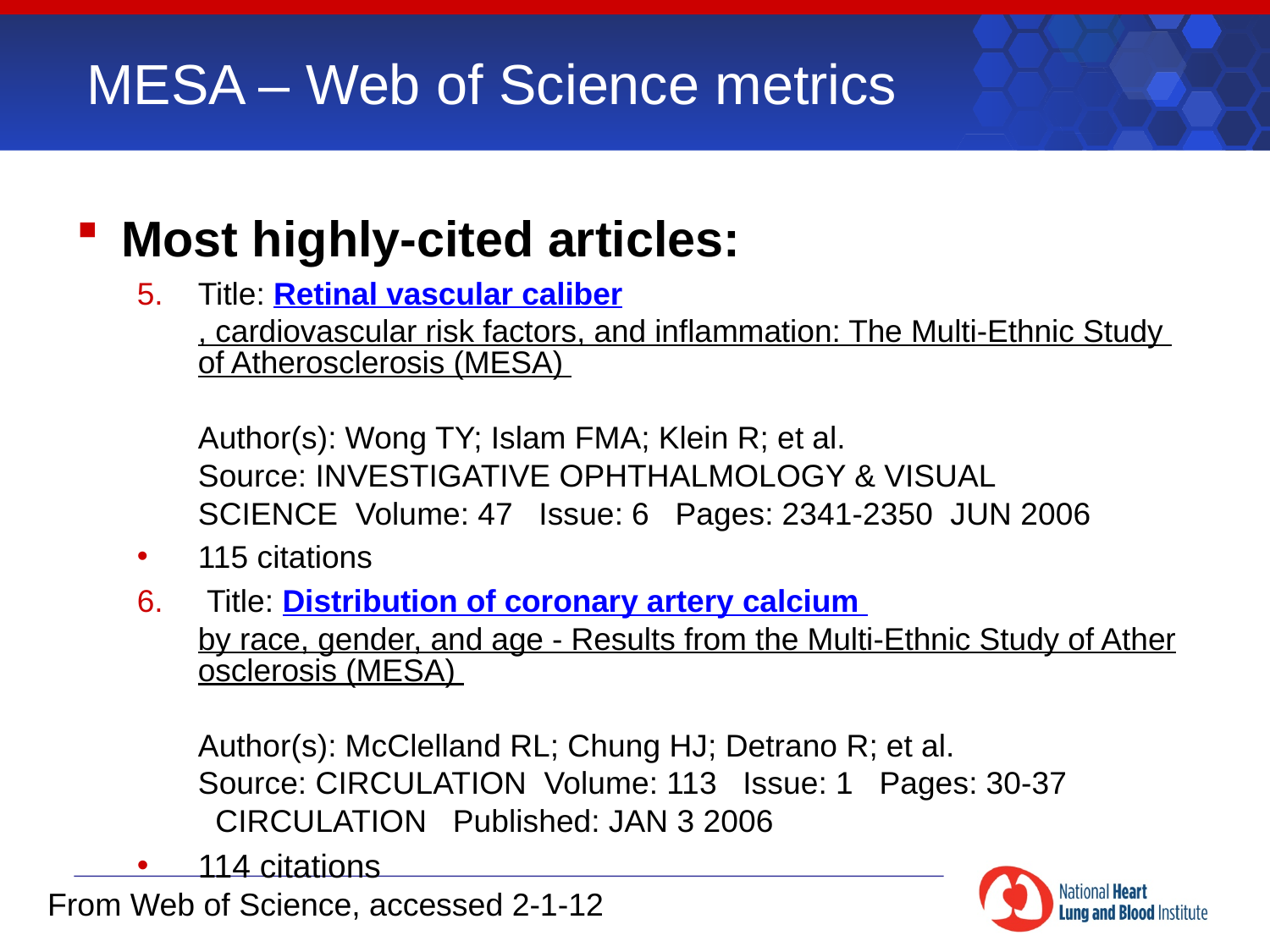

MESA – Web of Science metrics
Most highly-cited articles:
Title: Retinal vascular caliber, cardiovascular risk factors, and inflammation: The Multi-Ethnic Study of Atherosclerosis (MESA)
Author(s): Wong TY; Islam FMA; Klein R; et al.
Source: INVESTIGATIVE OPHTHALMOLOGY & VISUAL SCIENCE  Volume: 47   Issue: 6   Pages: 2341-2350  JUN 2006
115 citations
 Title: Distribution of coronary artery calcium by race, gender, and age - Results from the Multi-Ethnic Study of Atherosclerosis (MESA)
Author(s): McClelland RL; Chung HJ; Detrano R; et al.
Source: CIRCULATION  Volume: 113   Issue: 1   Pages: 30-37   CIRCULATION   Published: JAN 3 2006
114 citations

From Web of Science, accessed 2-1-12